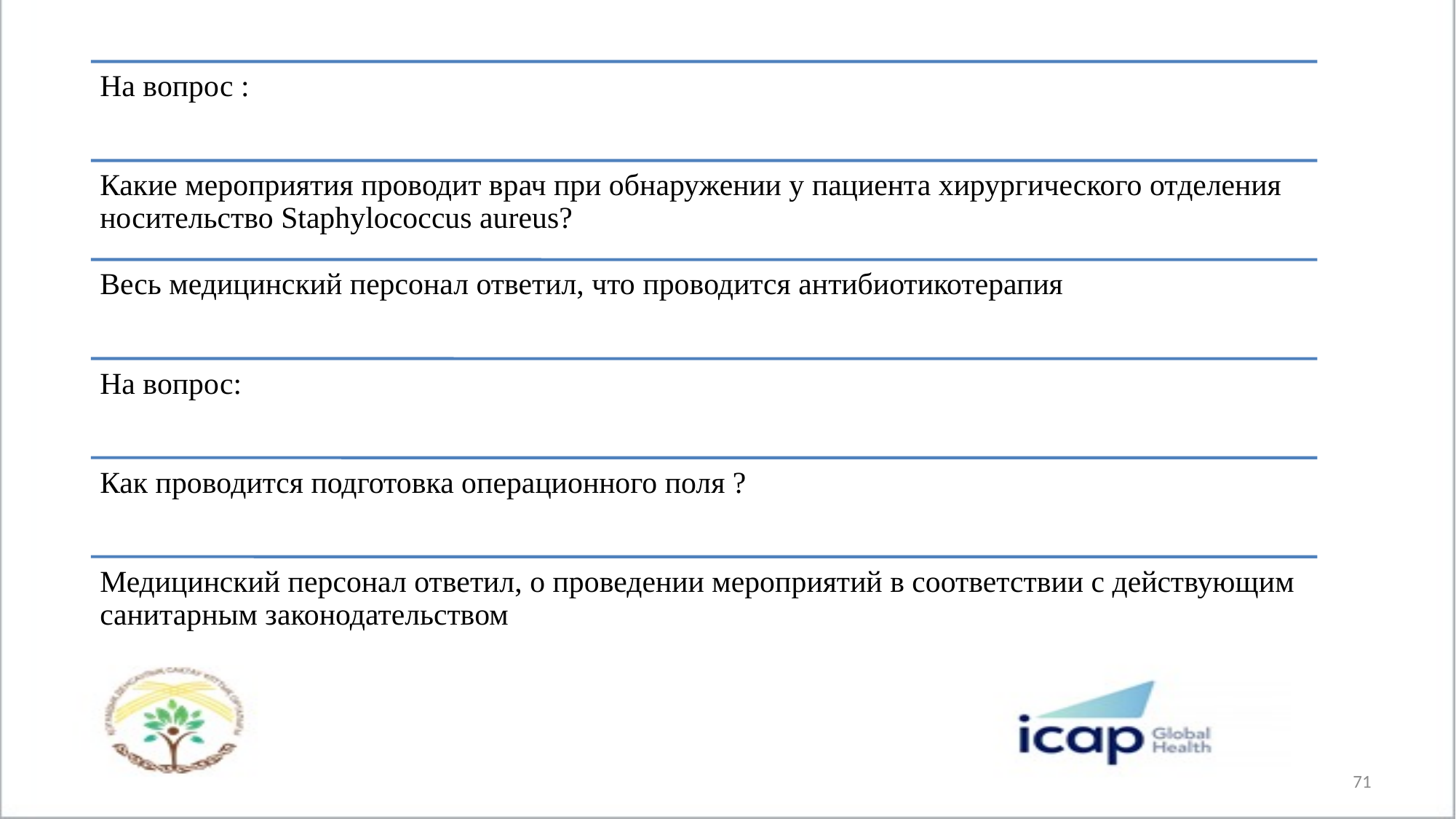

На вопрос :
Какие мероприятия проводит врач при обнаружении у пациента хирургического отделения носительство Staphylococcus aureus?
Весь медицинский персонал ответил, что проводится антибиотикотерапия
На вопрос:
Как проводится подготовка операционного поля ?
Медицинский персонал ответил, о проведении мероприятий в соответствии с действующим санитарным законодательством
71